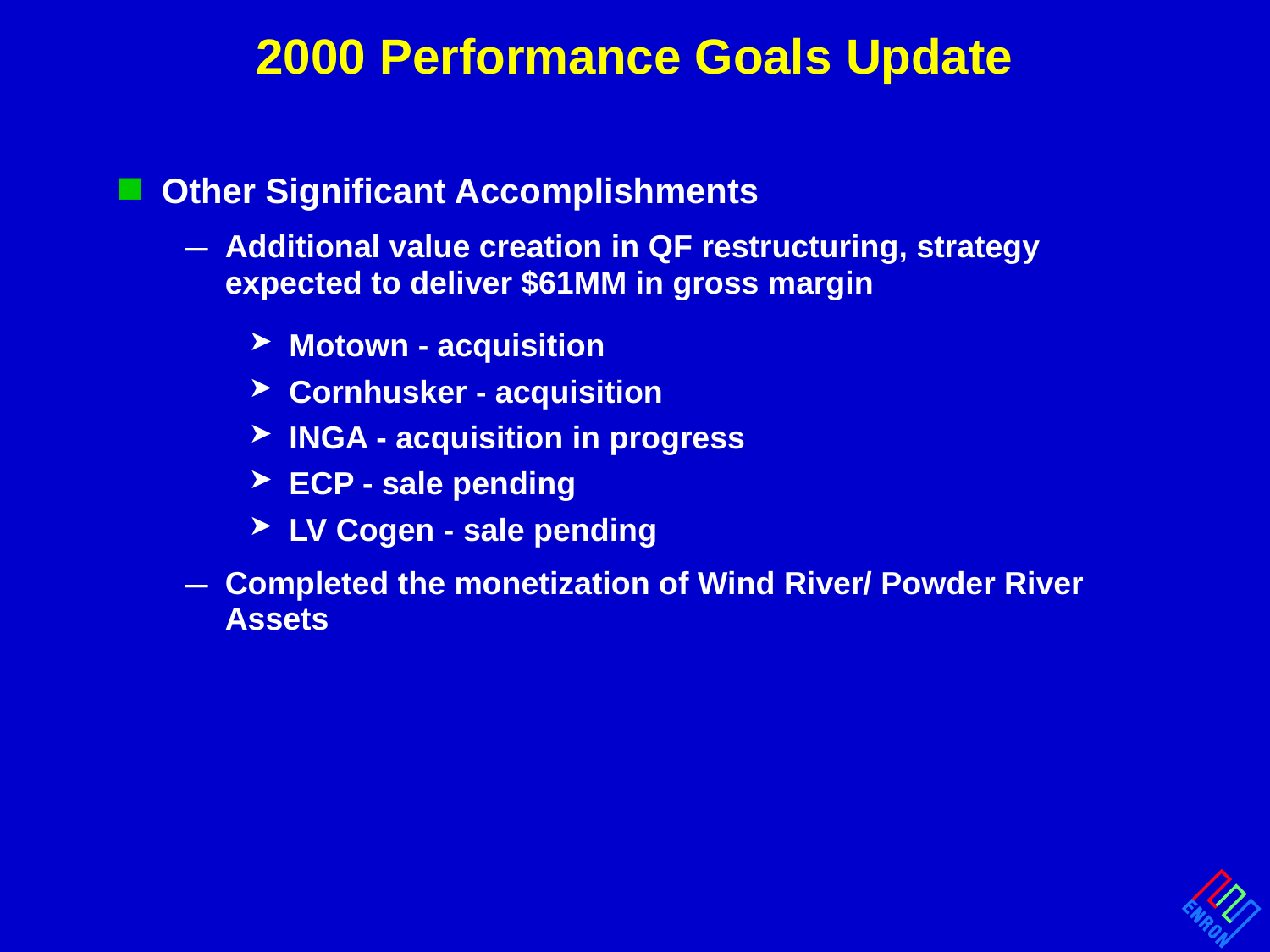

# 2000 Performance Goals Update
Other Significant Accomplishments
Additional value creation in QF restructuring, strategy expected to deliver $61MM in gross margin
Motown - acquisition
Cornhusker - acquisition
INGA - acquisition in progress
ECP - sale pending
LV Cogen - sale pending
Completed the monetization of Wind River/ Powder River Assets